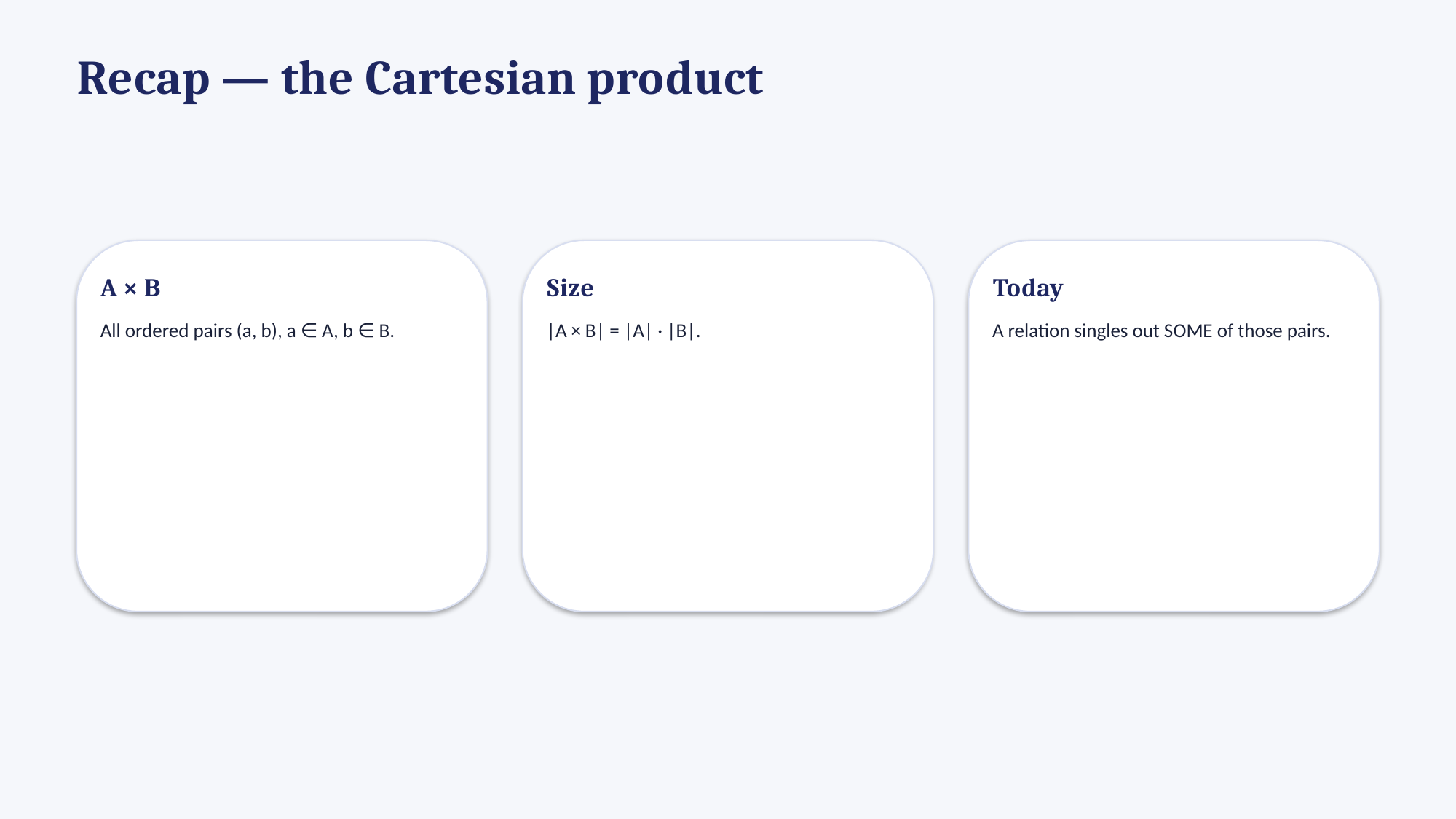

Recap — the Cartesian product

A × B
All ordered pairs (a, b), a ∈ A, b ∈ B.
Size
|A × B| = |A| · |B|.
Today
A relation singles out SOME of those pairs.